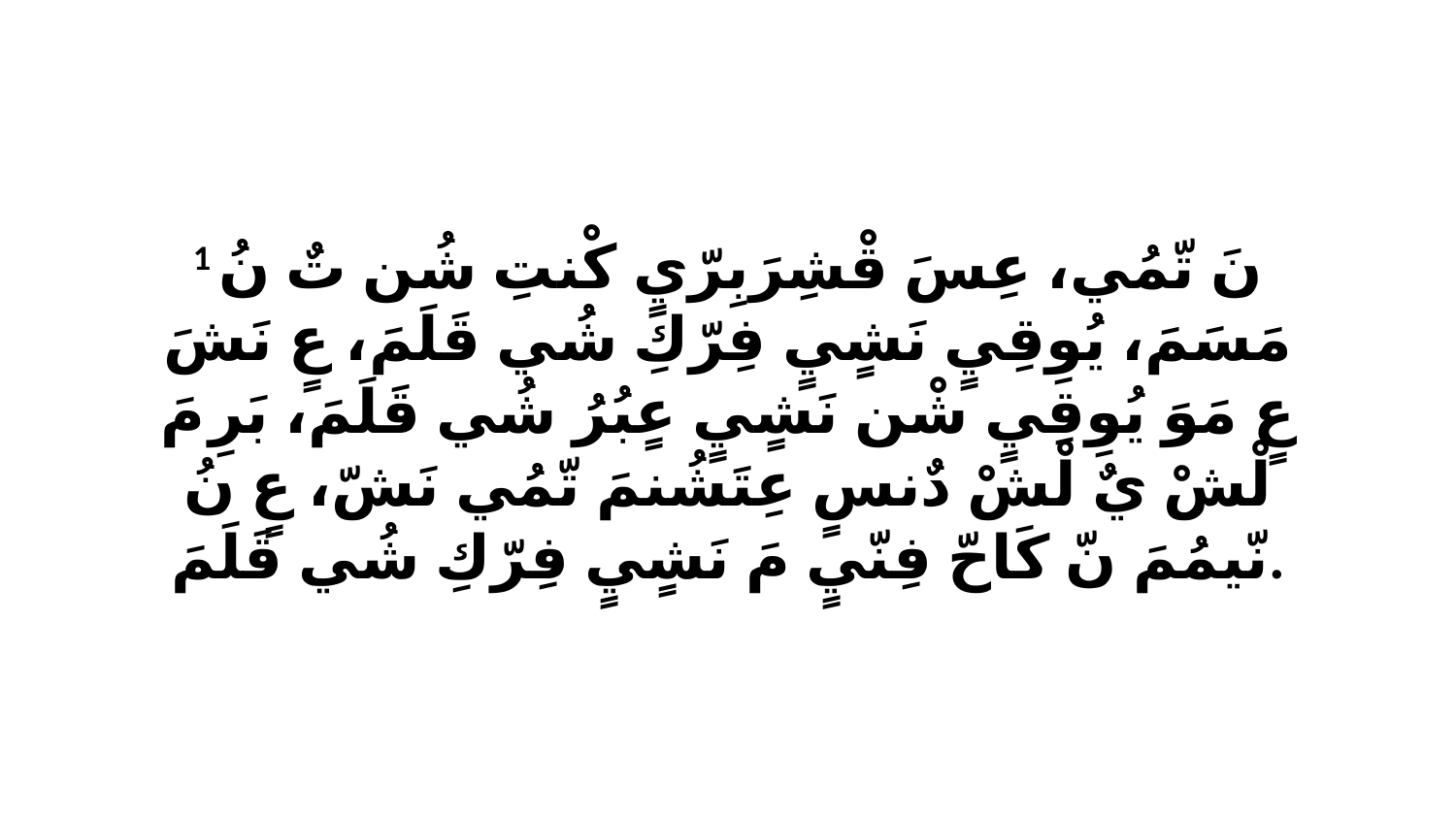

1 نَ تّمُي، عِسَ قْشِرَبِرّيٍ كْنتِ شُن تٌ نُ مَسَمَ، يُوِقِيٍ نَشٍيٍ فِرّكِ شُي قَلَمَ، عٍ نَشَ عٍ مَوَ يُوِقِيٍ شْن نَشٍيٍ عٍبُرُ شُي قَلَمَ، بَرِ مَ لْشْ يٌ لْشْ دٌنسٍ عِتَشُنمَ تّمُي نَشّ، عٍ نُ نّيمُمَ نّ كَاحّ فِنّيٍ مَ نَشٍيٍ فِرّكِ شُي قَلَمَ.